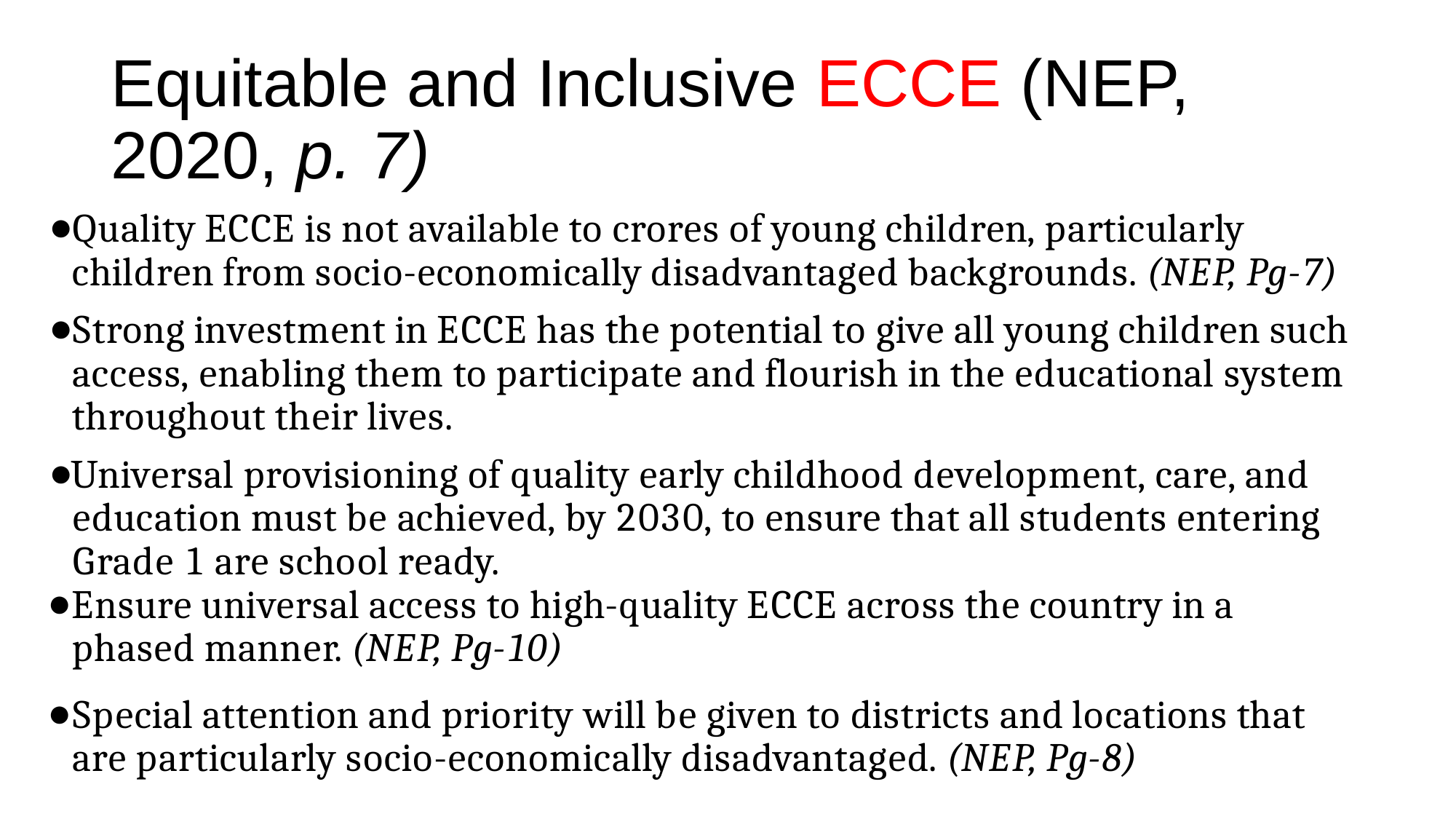

# Equitable and Inclusive ECCE (NEP, 2020, p. 7)

Quality ECCE is not available to crores of young children, particularly children from socio-economically disadvantaged backgrounds. (NEP, Pg-7)
Strong investment in ECCE has the potential to give all young children such access, enabling them to participate and flourish in the educational system throughout their lives.
Universal provisioning of quality early childhood development, care, and education must be achieved, by 2030, to ensure that all students entering Grade 1 are school ready.
Ensure universal access to high-quality ECCE across the country in a phased manner. (NEP, Pg-10)
Special attention and priority will be given to districts and locations that are particularly socio-economically disadvantaged. (NEP, Pg-8)